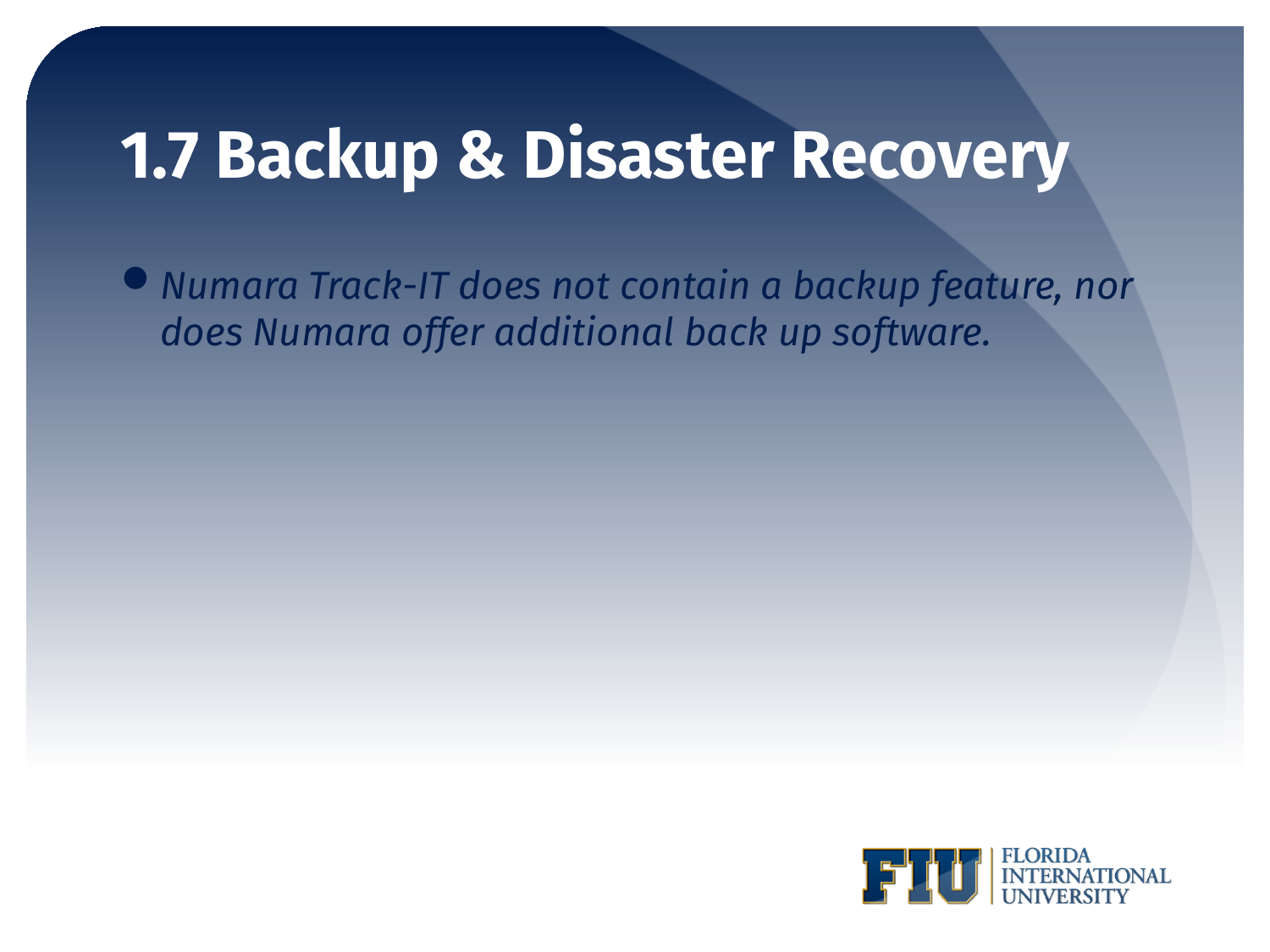

# 1.7 Backup & Disaster Recovery
Numara Track-IT does not contain a backup feature, nor does Numara offer additional back up software.